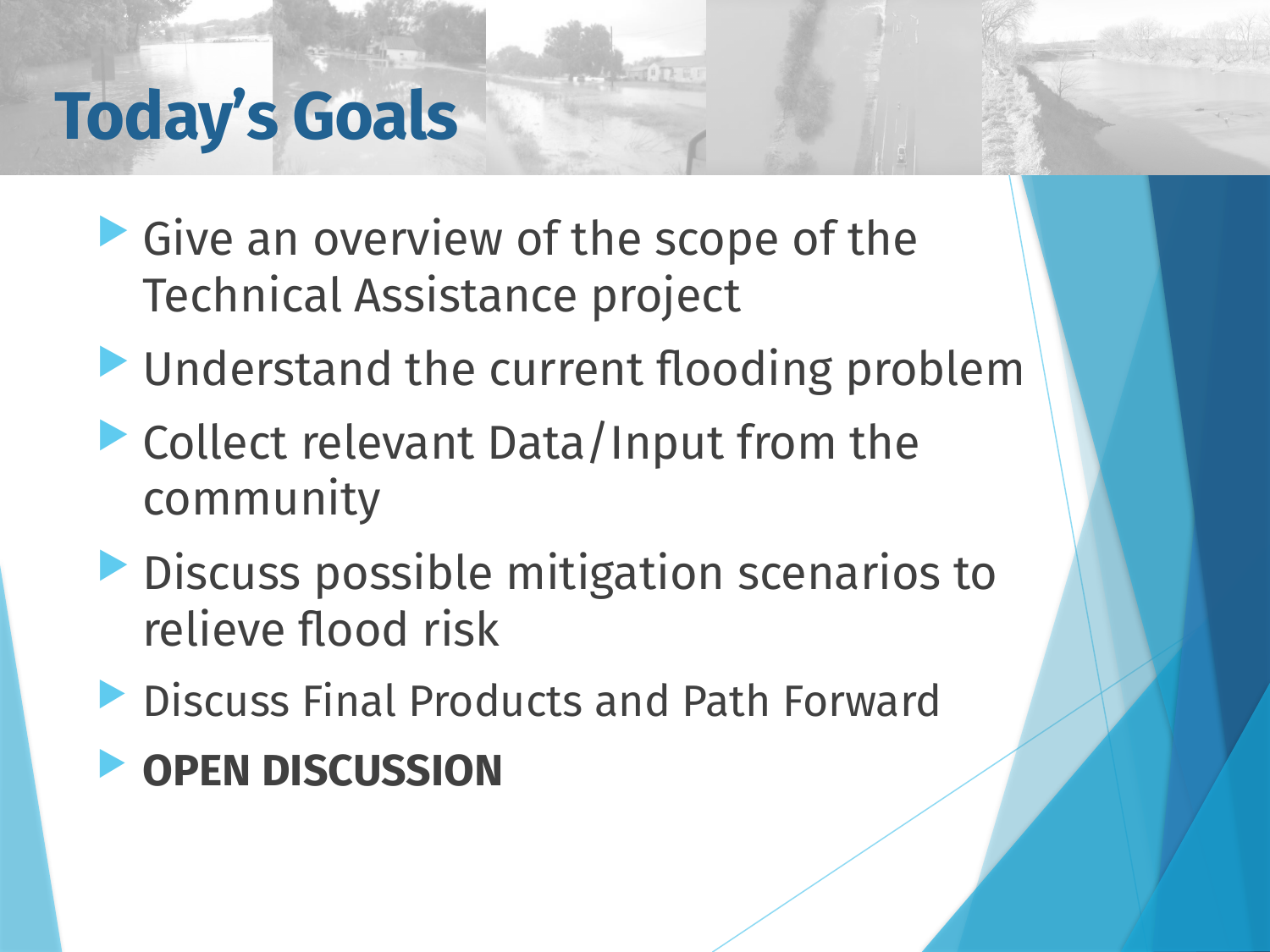

Today’s Goals
Give an overview of the scope of the Technical Assistance project
Understand the current flooding problem
Collect relevant Data/Input from the community
Discuss possible mitigation scenarios to relieve flood risk
Discuss Final Products and Path Forward
OPEN DISCUSSION